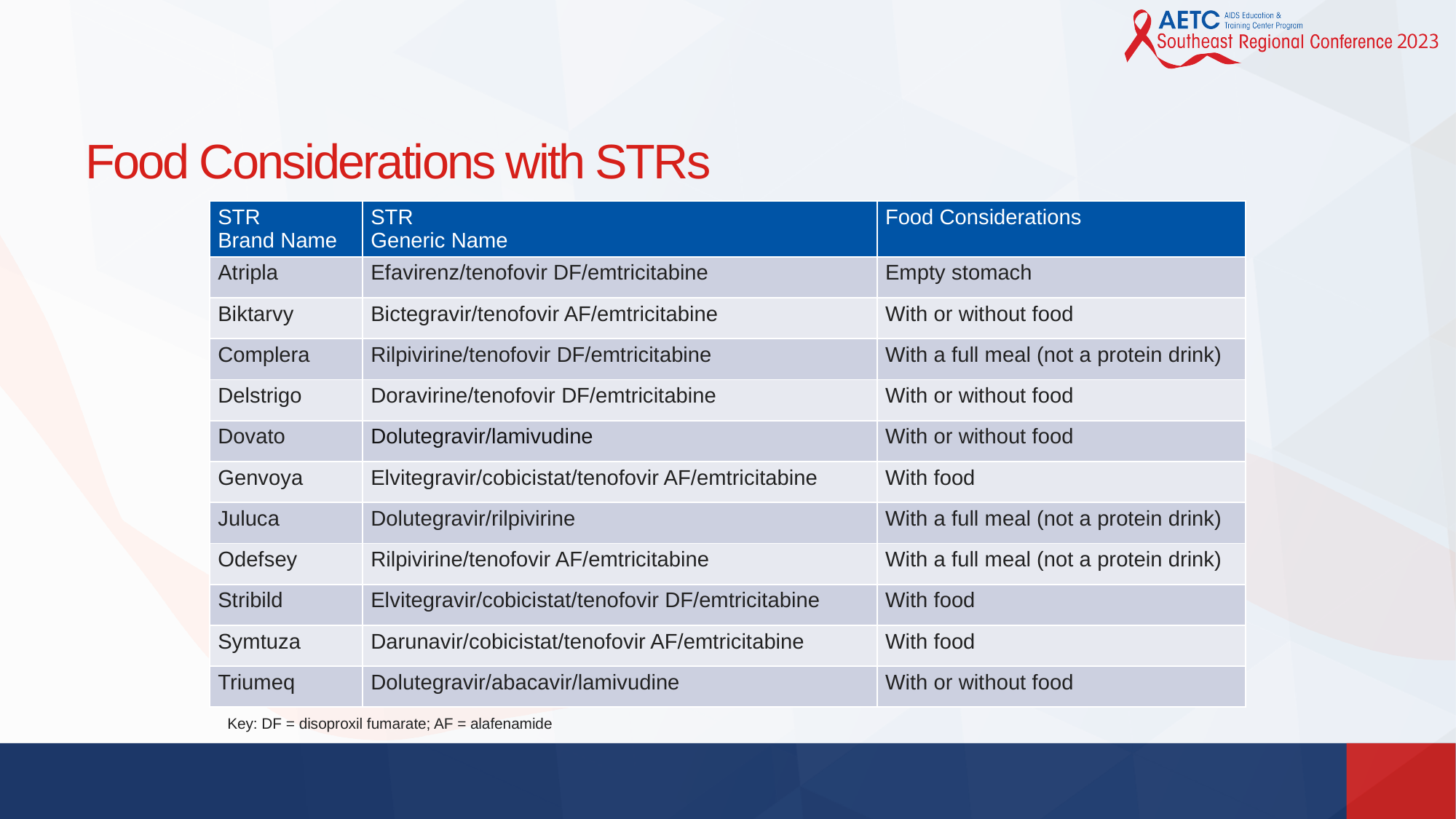

# Food Considerations with STRs
| STR Brand Name | STR Generic Name | Food Considerations |
| --- | --- | --- |
| Atripla | Efavirenz/tenofovir DF/emtricitabine | Empty stomach |
| Biktarvy | Bictegravir/tenofovir AF/emtricitabine | With or without food |
| Complera | Rilpivirine/tenofovir DF/emtricitabine | With a full meal (not a protein drink) |
| Delstrigo | Doravirine/tenofovir DF/emtricitabine | With or without food |
| Dovato | Dolutegravir/lamivudine | With or without food |
| Genvoya | Elvitegravir/cobicistat/tenofovir AF/emtricitabine | With food |
| Juluca | Dolutegravir/rilpivirine | With a full meal (not a protein drink) |
| Odefsey | Rilpivirine/tenofovir AF/emtricitabine | With a full meal (not a protein drink) |
| Stribild | Elvitegravir/cobicistat/tenofovir DF/emtricitabine | With food |
| Symtuza | Darunavir/cobicistat/tenofovir AF/emtricitabine | With food |
| Triumeq | Dolutegravir/abacavir/lamivudine | With or without food |
Key: DF = disoproxil fumarate; AF = alafenamide